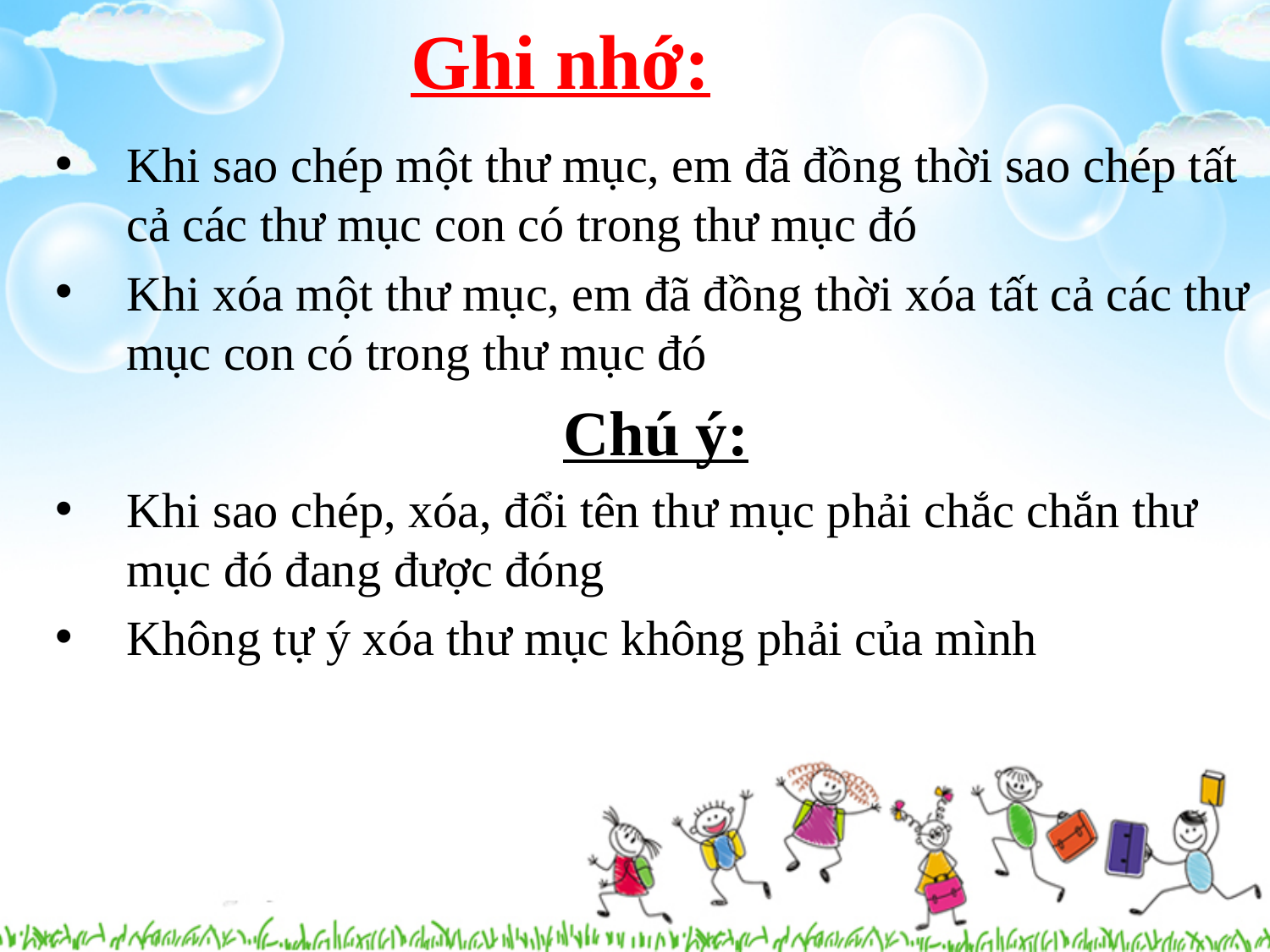

# Ghi nhớ:
Khi sao chép một thư mục, em đã đồng thời sao chép tất cả các thư mục con có trong thư mục đó
Khi xóa một thư mục, em đã đồng thời xóa tất cả các thư mục con có trong thư mục đó
Chú ý:
Khi sao chép, xóa, đổi tên thư mục phải chắc chắn thư mục đó đang được đóng
Không tự ý xóa thư mục không phải của mình